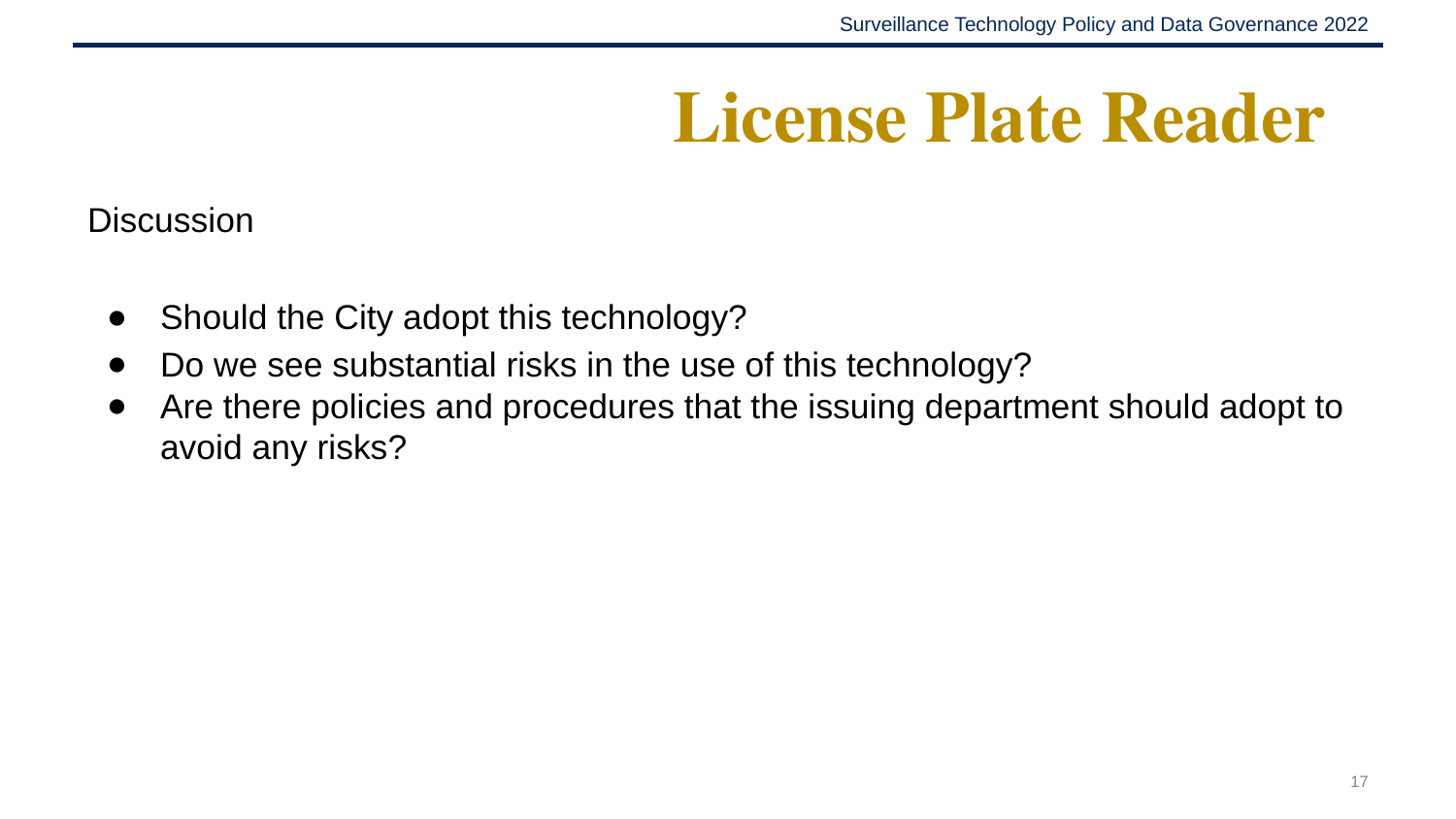

# License Plate Reader

Discussion

Should the City adopt this technology?
Do we see substantial risks in the use of this technology?
Are there policies and procedures that the issuing department should adopt to avoid any risks?